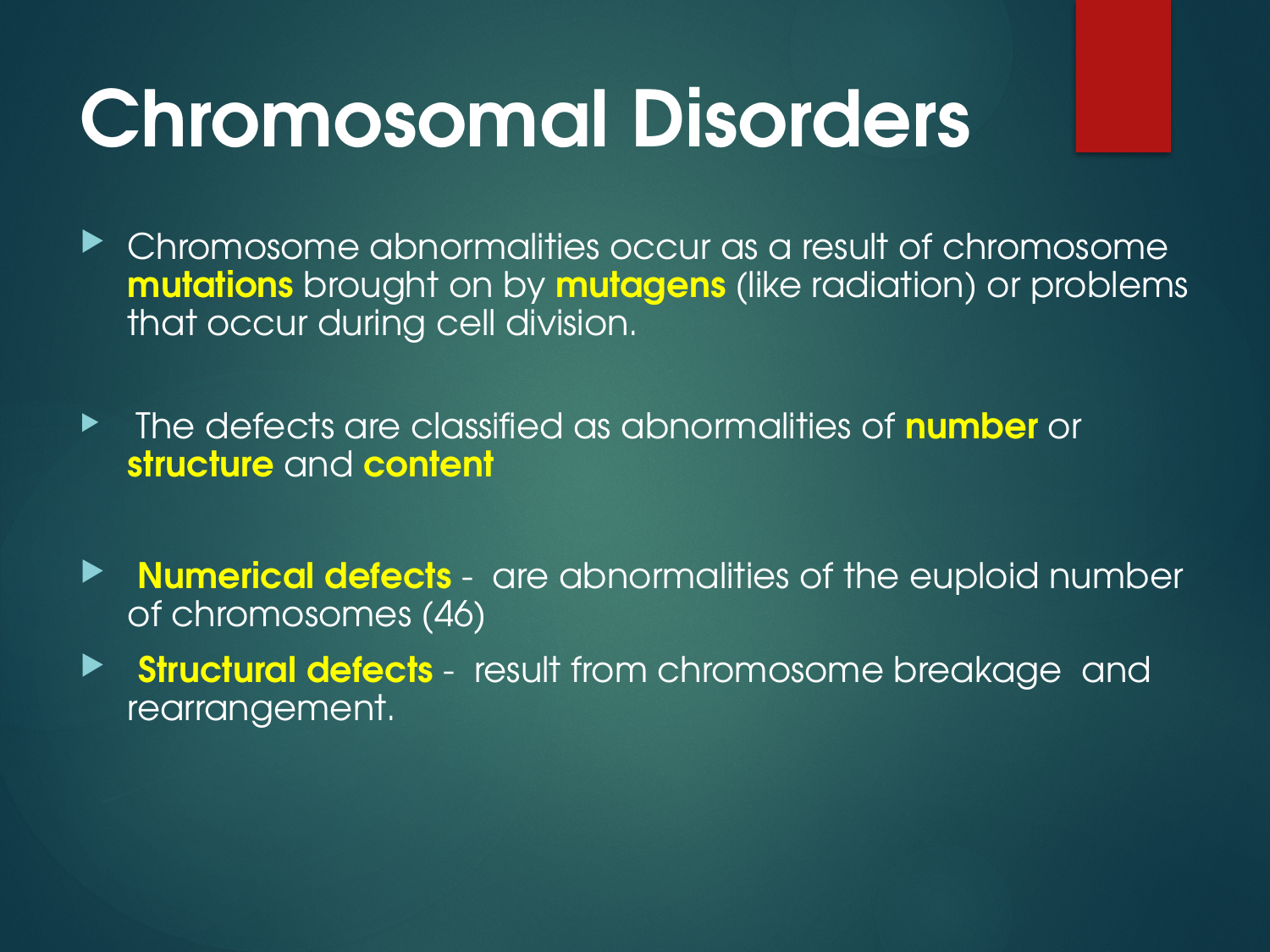

# Chromosomal Disorders
Chromosome abnormalities occur as a result of chromosome mutations brought on by mutagens (like radiation) or problems that occur during cell division.

 The defects are classified as abnormalities of number or structure and content

 Numerical defects -  are abnormalities of the euploid number of chromosomes (46)
 Structural defects -  result from chromosome breakage  and rearrangement.